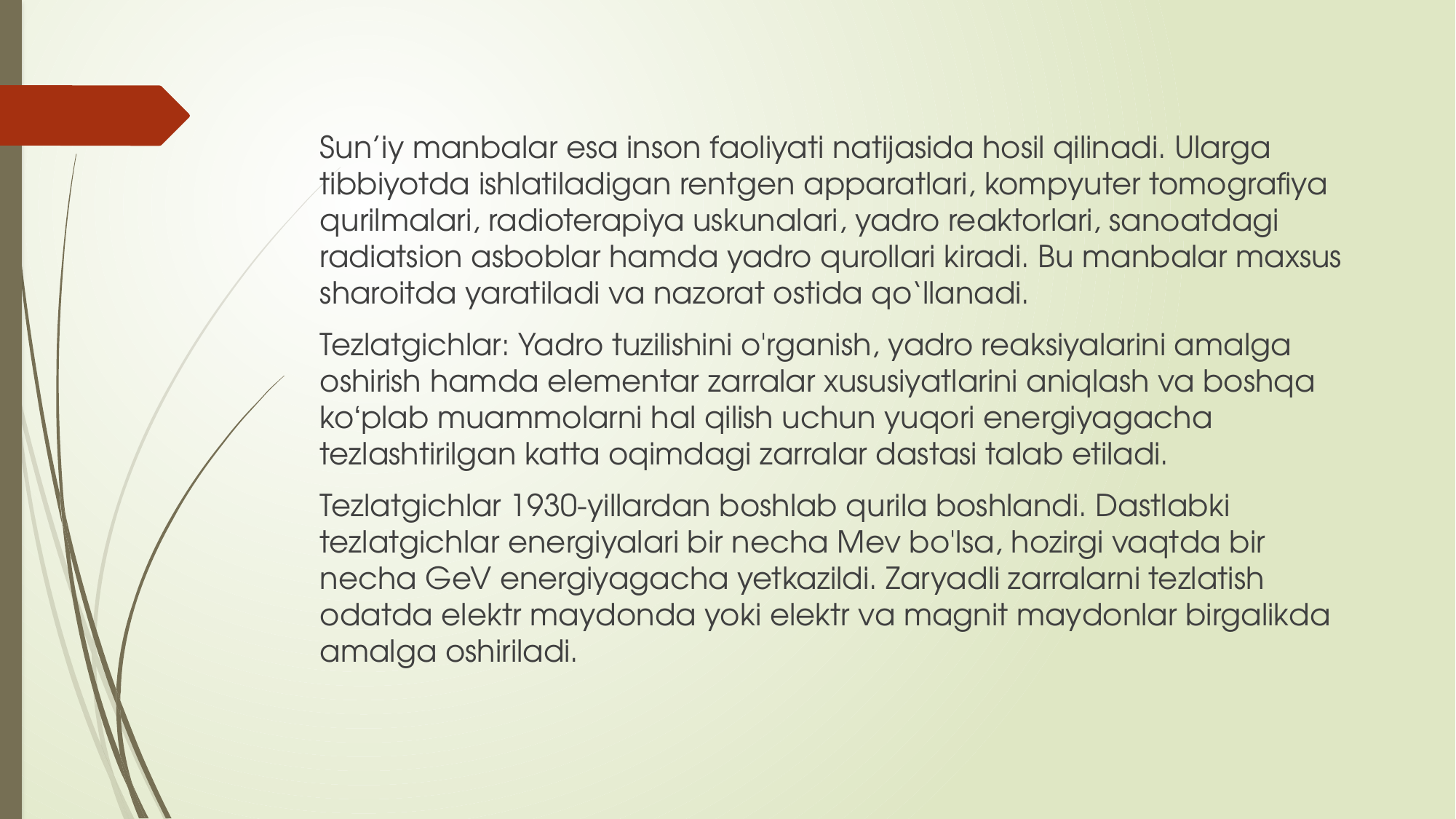

Sun’iy manbalar esa inson faoliyati natijasida hosil qilinadi. Ularga tibbiyotda ishlatiladigan rentgen apparatlari, kompyuter tomografiya qurilmalari, radioterapiya uskunalari, yadro reaktorlari, sanoatdagi radiatsion asboblar hamda yadro qurollari kiradi. Bu manbalar maxsus sharoitda yaratiladi va nazorat ostida qo‘llanadi.
Tezlatgichlar: Yadro tuzilishini o'rganish, yadro reaksiyalarini amalga oshirish hamda elementar zarralar xususiyatlarini aniqlash va boshqa koʻplab muammolarni hal qilish uchun yuqori energiyagacha tezlashtirilgan katta oqimdagi zarralar dastasi talab etiladi.
Tezlatgichlar 1930-yillardan boshlab qurila boshlandi. Dastlabki tezlatgichlar energiyalari bir necha Mev bo'lsa, hozirgi vaqtda bir necha GeV energiyagacha yetkazildi. Zaryadli zarralarni tezlatish odatda elektr maydonda yoki elektr va magnit maydonlar birgalikda amalga oshiriladi.